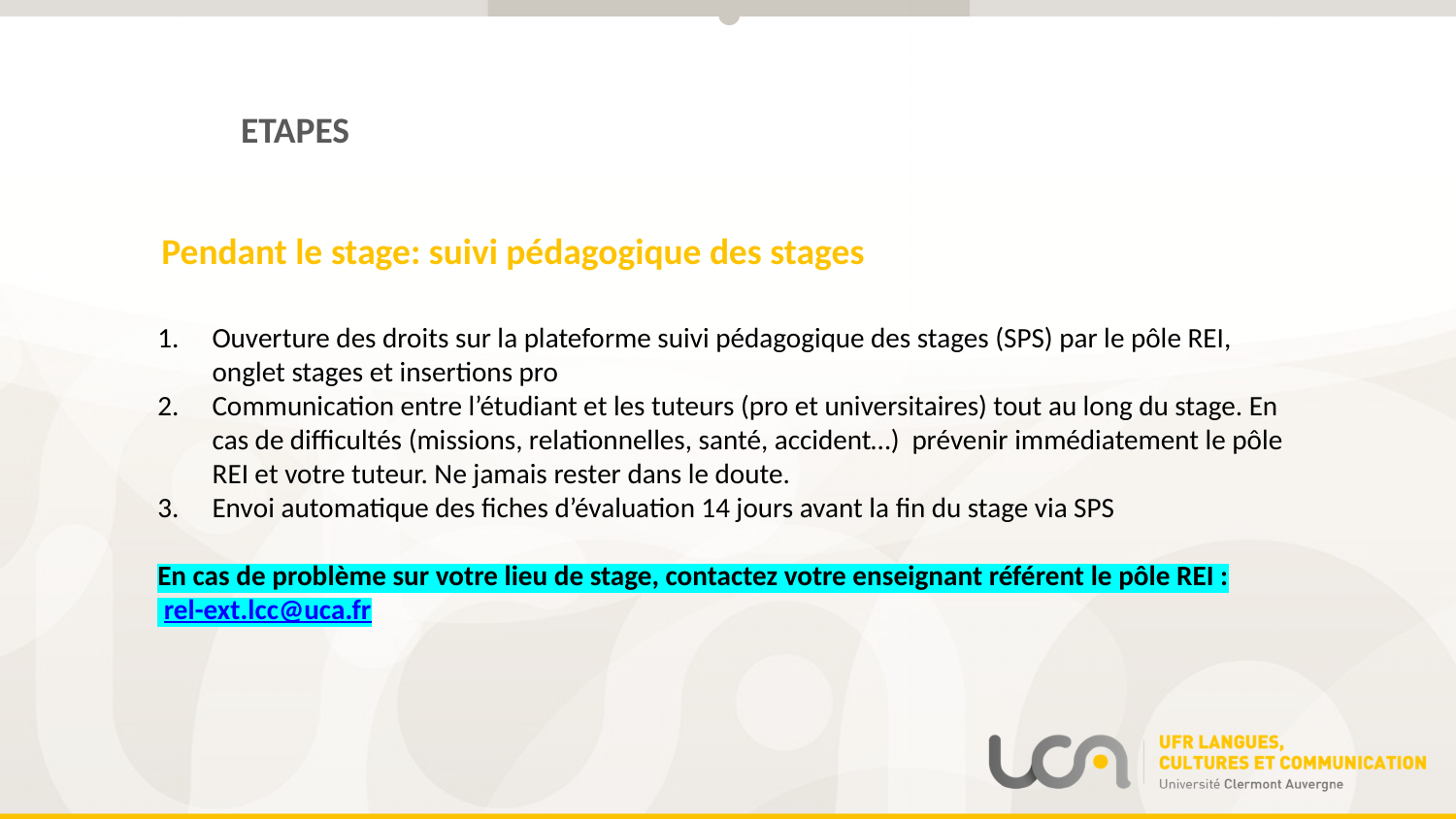

ETAPES
Pendant le stage: suivi pédagogique des stages
Ouverture des droits sur la plateforme suivi pédagogique des stages (SPS) par le pôle REI, onglet stages et insertions pro
Communication entre l’étudiant et les tuteurs (pro et universitaires) tout au long du stage. En cas de difficultés (missions, relationnelles, santé, accident…)  prévenir immédiatement le pôle REI et votre tuteur. Ne jamais rester dans le doute.
Envoi automatique des fiches d’évaluation 14 jours avant la fin du stage via SPS

En cas de problème sur votre lieu de stage, contactez votre enseignant référent le pôle REI :
 rel-ext.lcc@uca.fr